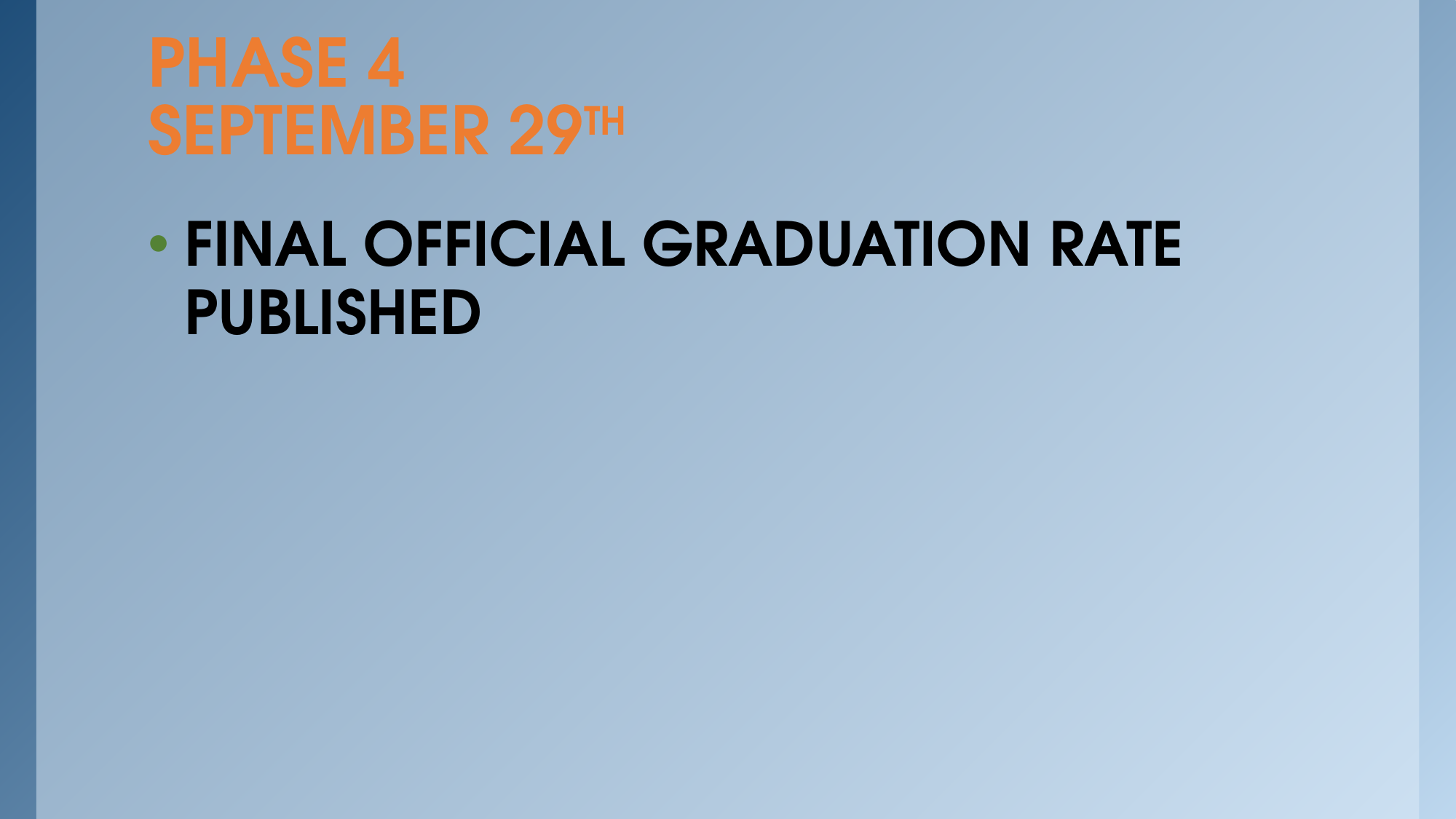

# PHASE 4 SEPTEMBER 29TH
FINAL OFFICIAL GRADUATION RATE PUBLISHED